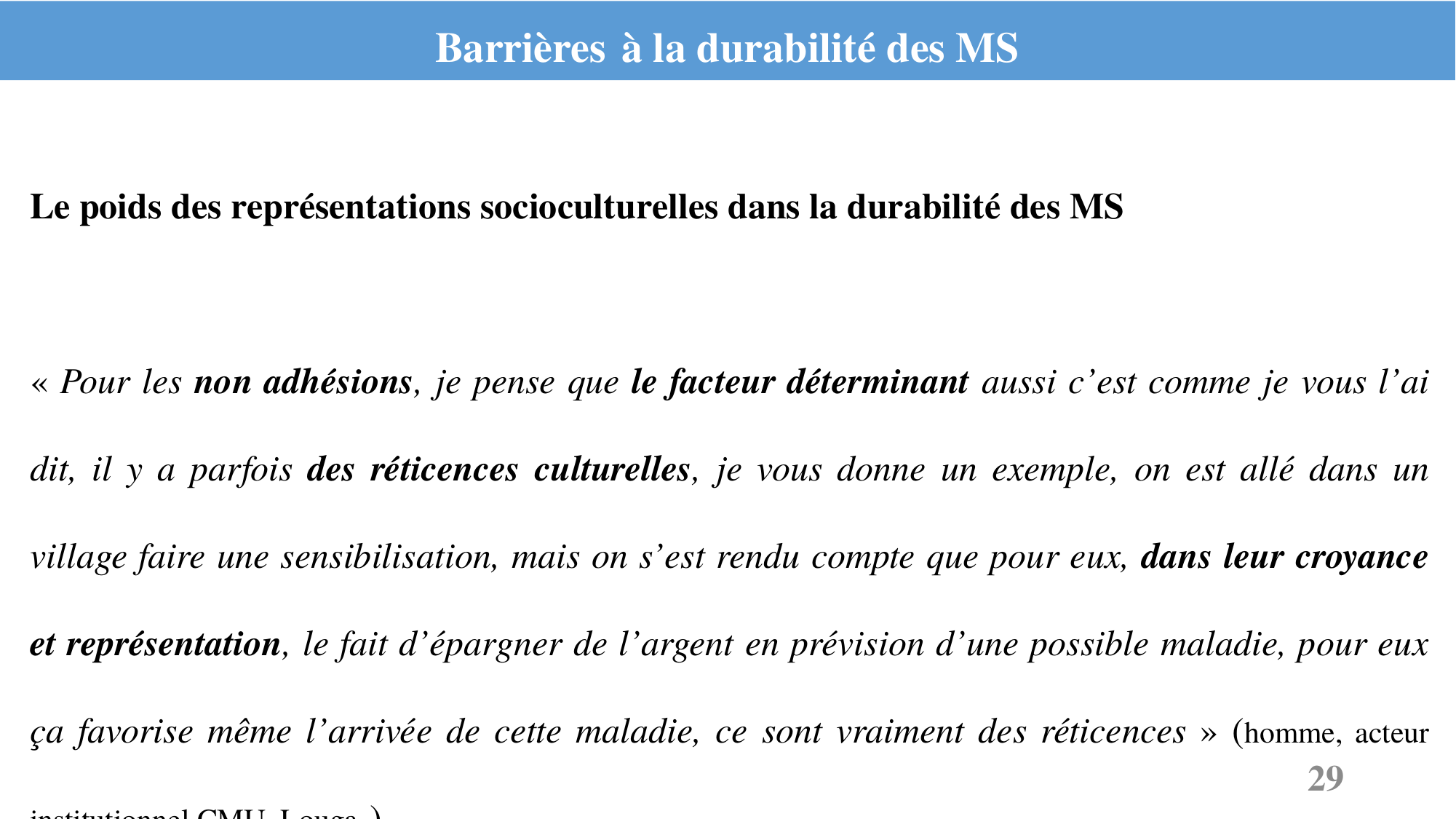

# Barrières à la durabilité des MS
Le poids des représentations socioculturelles dans la durabilité des MS

« Pour les non adhésions, je pense que le facteur déterminant aussi c’est comme je vous l’ai dit, il y a parfois des réticences culturelles, je vous donne un exemple, on est allé dans un village faire une sensibilisation, mais on s’est rendu compte que pour eux, dans leur croyance et représentation, le fait d’épargner de l’argent en prévision d’une possible maladie, pour eux ça favorise même l’arrivée de cette maladie, ce sont vraiment des réticences » (homme, acteur institutionnel CMU, Louga ).
29